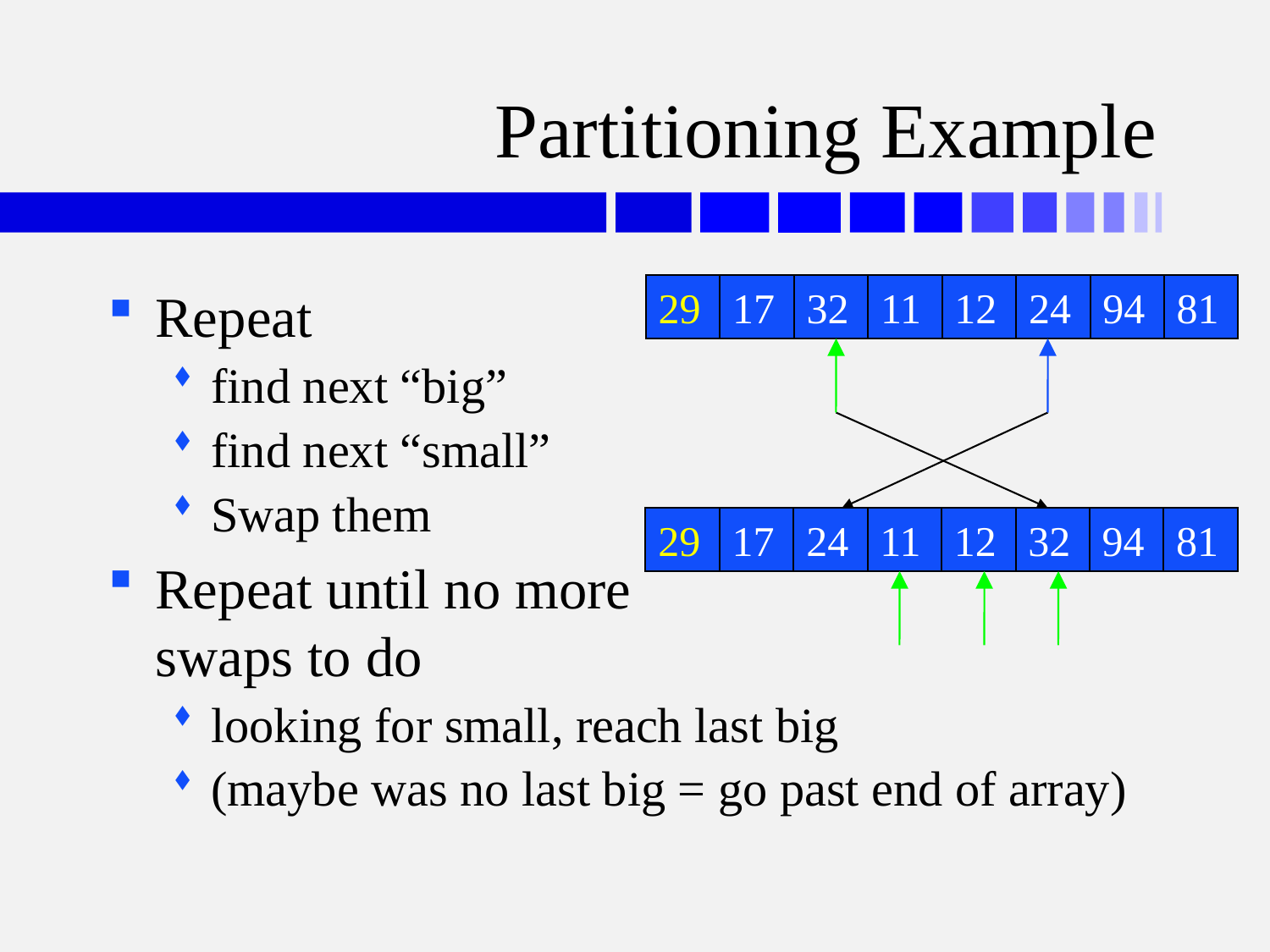

# Partitioning Example
Repeat
find next “big”
find next “small”
Swap them
Repeat until no more
swaps to do
looking for small, reach last big
(maybe was no last big = go past end of array)
29
17
32
11
12
24
94
81

29
17
24
11
12
32
94
81